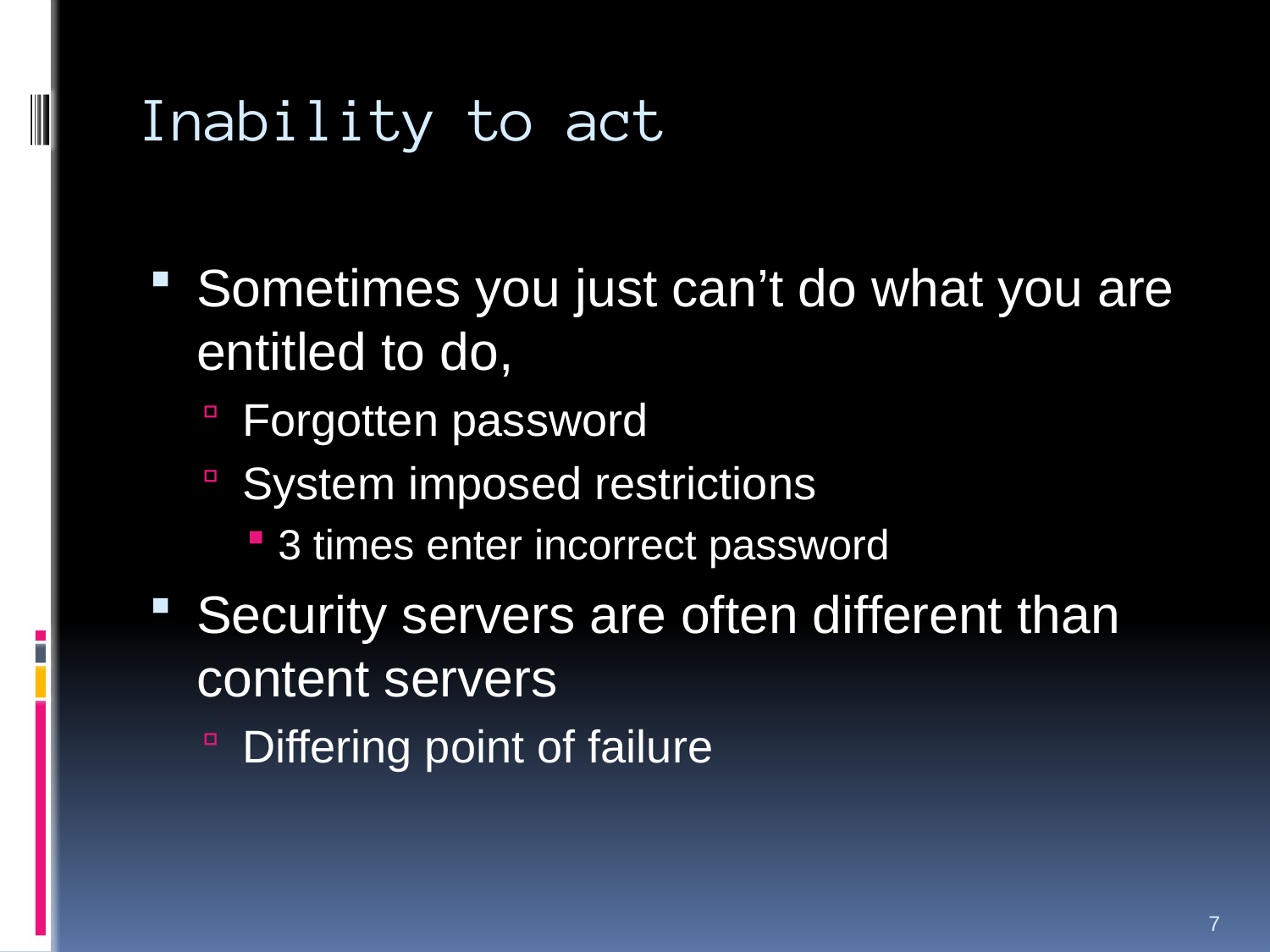

# Inability to act
Sometimes you just can’t do what you are entitled to do,
Forgotten password
System imposed restrictions
3 times enter incorrect password
Security servers are often different than content servers
Differing point of failure

7